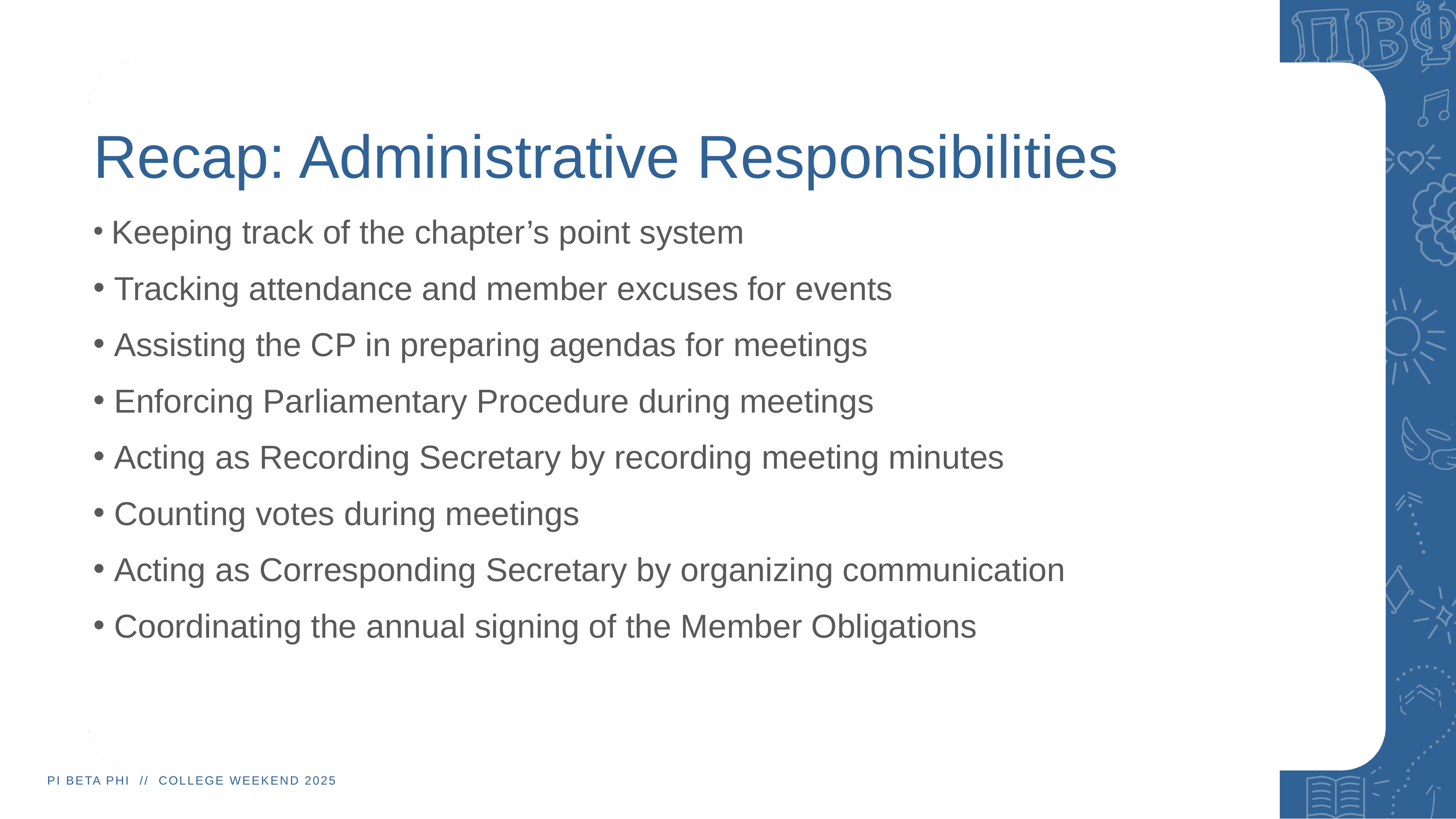

# Recap: Administrative Responsibilities
 Keeping track of the chapter’s point system​
 Tracking attendance and member excuses for events​
 Assisting the CP in preparing agendas for meetings​
 Enforcing Parliamentary Procedure during meetings​
 Acting as Recording Secretary by recording meeting minutes​
 Counting votes during meetings​
 Acting as Corresponding Secretary by organizing communication​
 Coordinating the annual signing of the Member Obligations